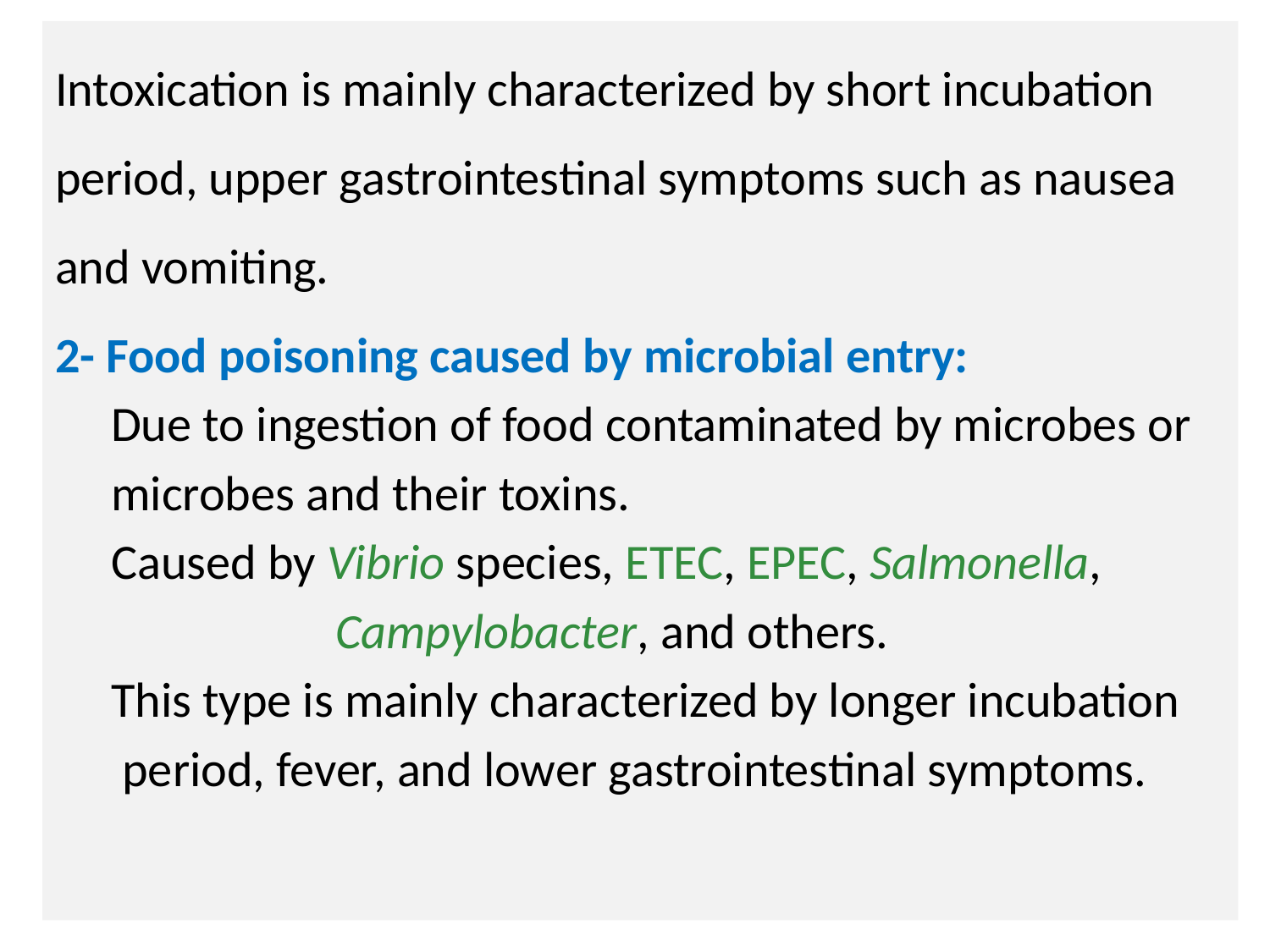

Intoxication is mainly characterized by short incubation period, upper gastrointestinal symptoms such as nausea and vomiting.

2- Food poisoning caused by microbial entry:
     Due to ingestion of food contaminated by microbes or
     microbes and their toxins.
     Caused by Vibrio species, ETEC, EPEC, Salmonella,
                         Campylobacter, and others.
     This type is mainly characterized by longer incubation
      period, fever, and lower gastrointestinal symptoms.

# N